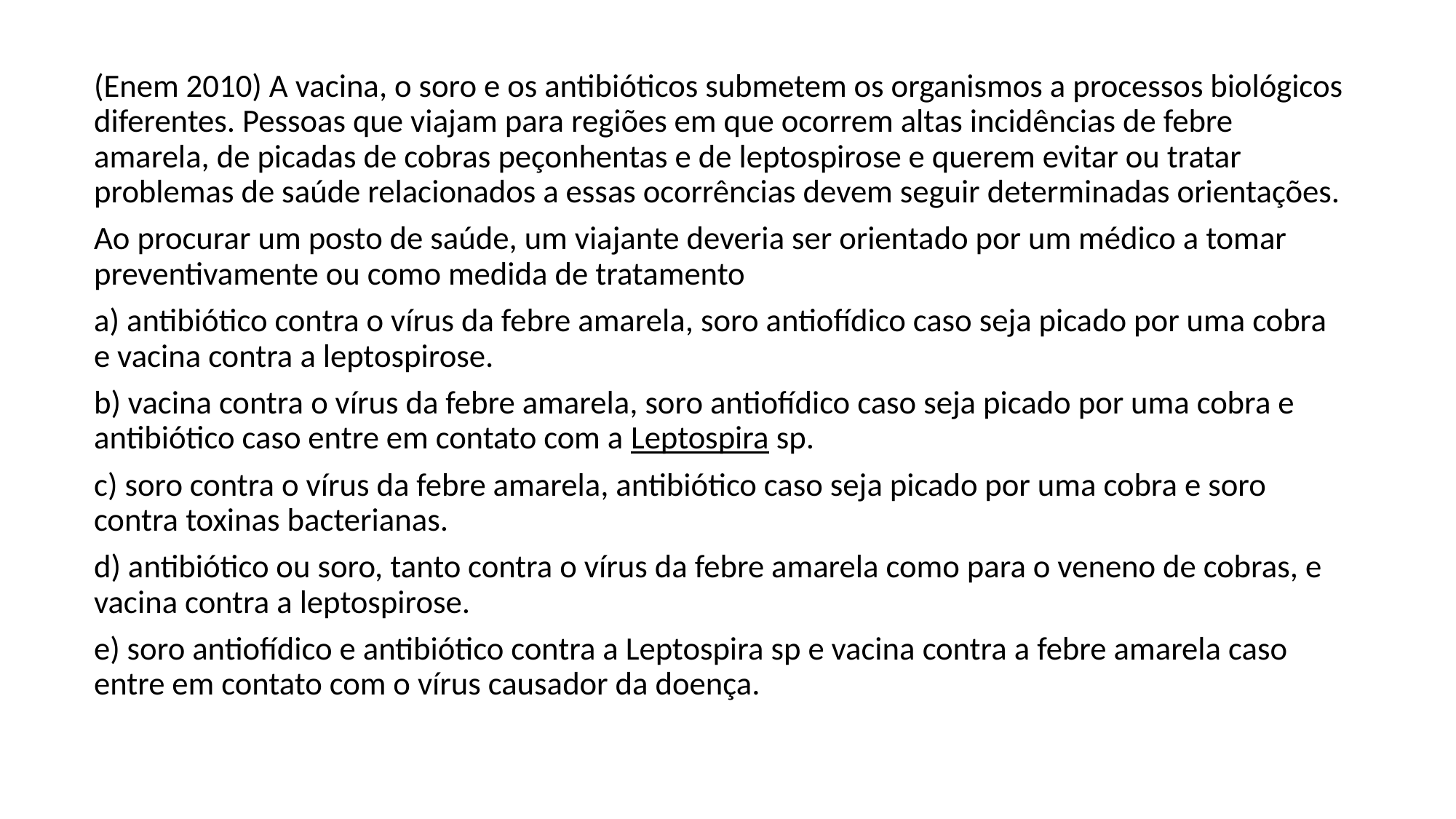

(Enem 2010) A vacina, o soro e os antibióticos submetem os organismos a processos biológicos diferentes. Pessoas que viajam para regiões em que ocorrem altas incidências de febre amarela, de picadas de cobras peçonhentas e de leptospirose e querem evitar ou tratar problemas de saúde relacionados a essas ocorrências devem seguir determinadas orientações.
Ao procurar um posto de saúde, um viajante deveria ser orientado por um médico a tomar preventivamente ou como medida de tratamento
a) antibiótico contra o vírus da febre amarela, soro antiofídico caso seja picado por uma cobra e vacina contra a leptospirose.
b) vacina contra o vírus da febre amarela, soro antiofídico caso seja picado por uma cobra e antibiótico caso entre em contato com a Leptospira sp.
c) soro contra o vírus da febre amarela, antibiótico caso seja picado por uma cobra e soro contra toxinas bacterianas.
d) antibiótico ou soro, tanto contra o vírus da febre amarela como para o veneno de cobras, e vacina contra a leptospirose.
e) soro antiofídico e antibiótico contra a Leptospira sp e vacina contra a febre amarela caso entre em contato com o vírus causador da doença.